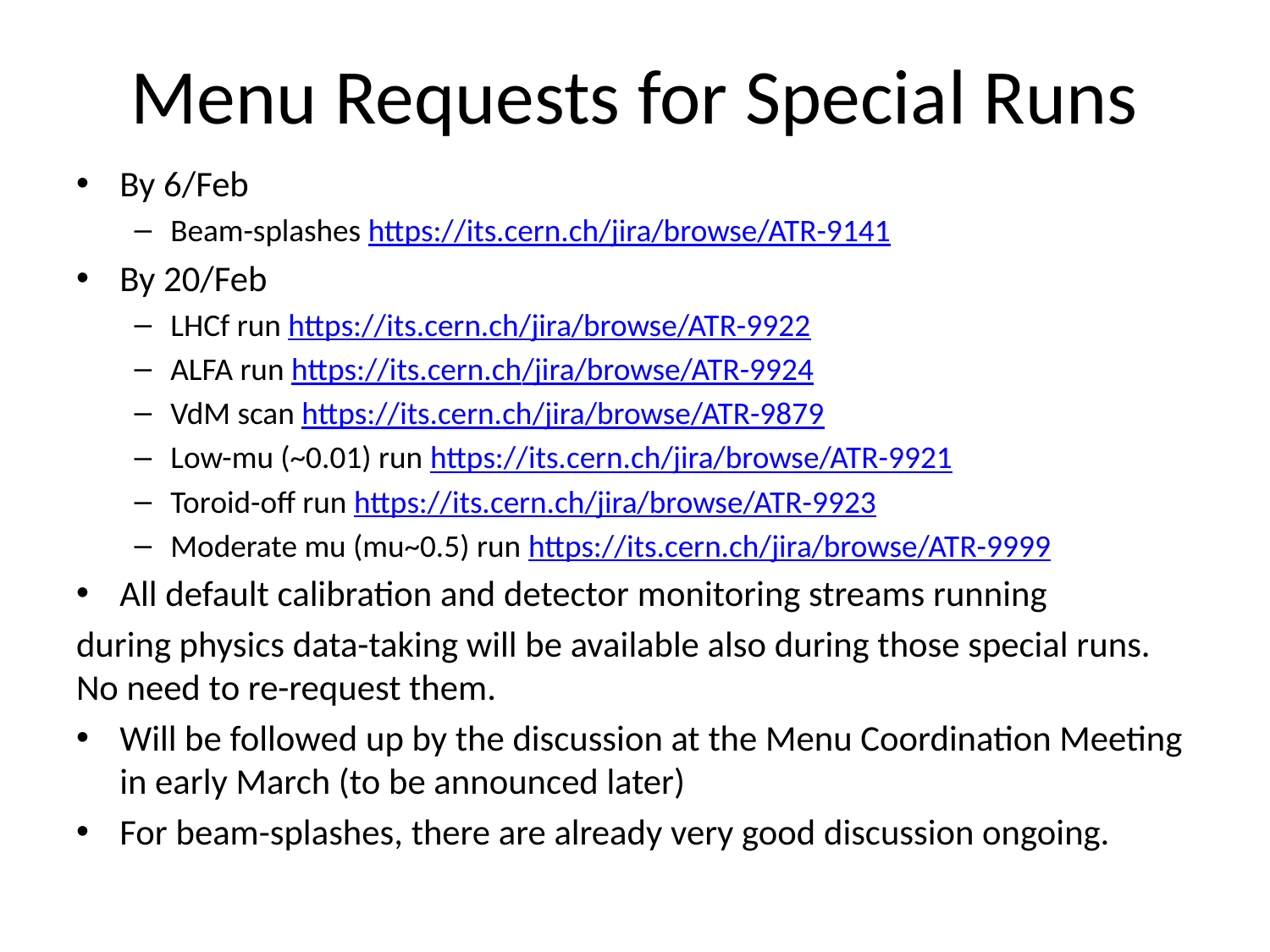

# Menu Requests for Special Runs
By 6/Feb
Beam-splashes https://its.cern.ch/jira/browse/ATR-9141
By 20/Feb
LHCf run https://its.cern.ch/jira/browse/ATR-9922
ALFA run https://its.cern.ch/jira/browse/ATR-9924
VdM scan https://its.cern.ch/jira/browse/ATR-9879
Low-mu (~0.01) run https://its.cern.ch/jira/browse/ATR-9921
Toroid-off run https://its.cern.ch/jira/browse/ATR-9923
Moderate mu (mu~0.5) run https://its.cern.ch/jira/browse/ATR-9999
All default calibration and detector monitoring streams running
during physics data-taking will be available also during those special runs. No need to re-request them.
Will be followed up by the discussion at the Menu Coordination Meeting in early March (to be announced later)
For beam-splashes, there are already very good discussion ongoing.